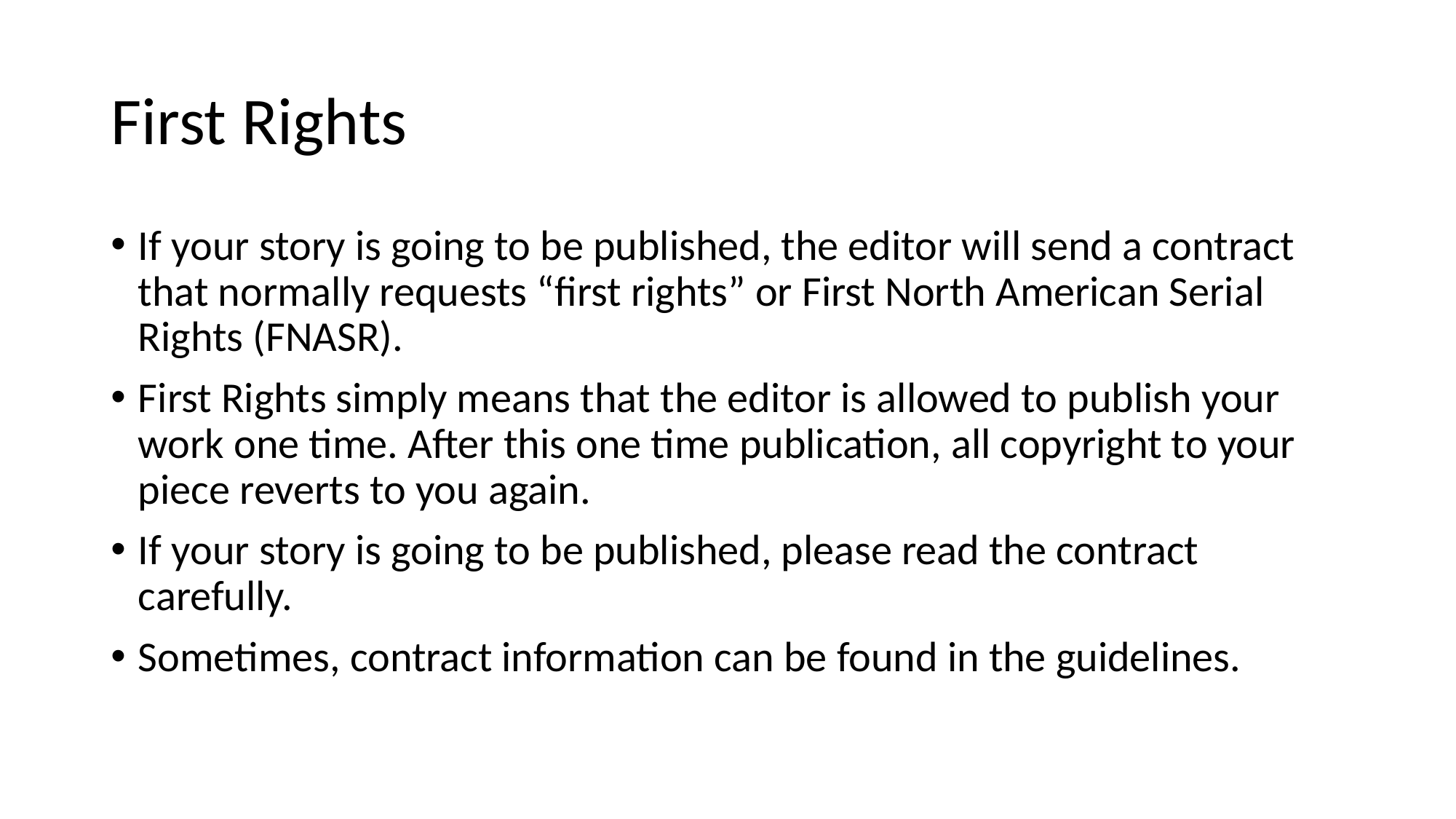

# First Rights
If your story is going to be published, the editor will send a contract that normally requests “first rights” or First North American Serial Rights (FNASR).
First Rights simply means that the editor is allowed to publish your work one time. After this one time publication, all copyright to your piece reverts to you again.
If your story is going to be published, please read the contract carefully.
Sometimes, contract information can be found in the guidelines.